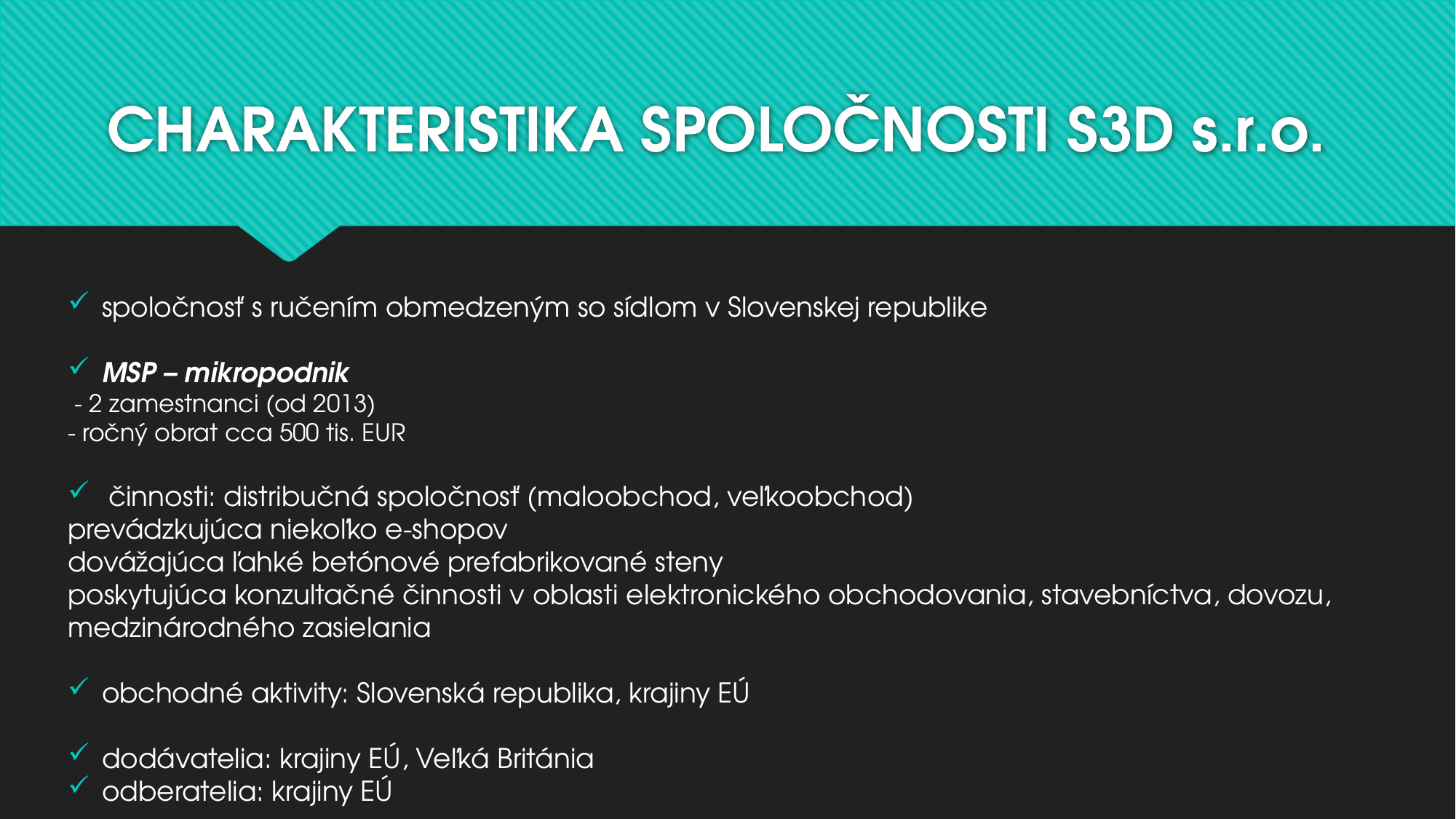

# CHARAKTERISTIKA SPOLOČNOSTI S3D s.r.o.
spoločnosť s ručením obmedzeným so sídlom v Slovenskej republike

MSP – mikropodnik
 - 2 zamestnanci (od 2013)
- ročný obrat cca 500 tis. EUR

činnosti: distribučná spoločnosť (maloobchod, veľkoobchod)
prevádzkujúca niekoľko e-shopov
dovážajúca ľahké betónové prefabrikované steny
poskytujúca konzultačné činnosti v oblasti elektronického obchodovania, stavebníctva, dovozu, medzinárodného zasielania

obchodné aktivity: Slovenská republika, krajiny EÚ

dodávatelia: krajiny EÚ, Veľká Británia
odberatelia: krajiny EÚ